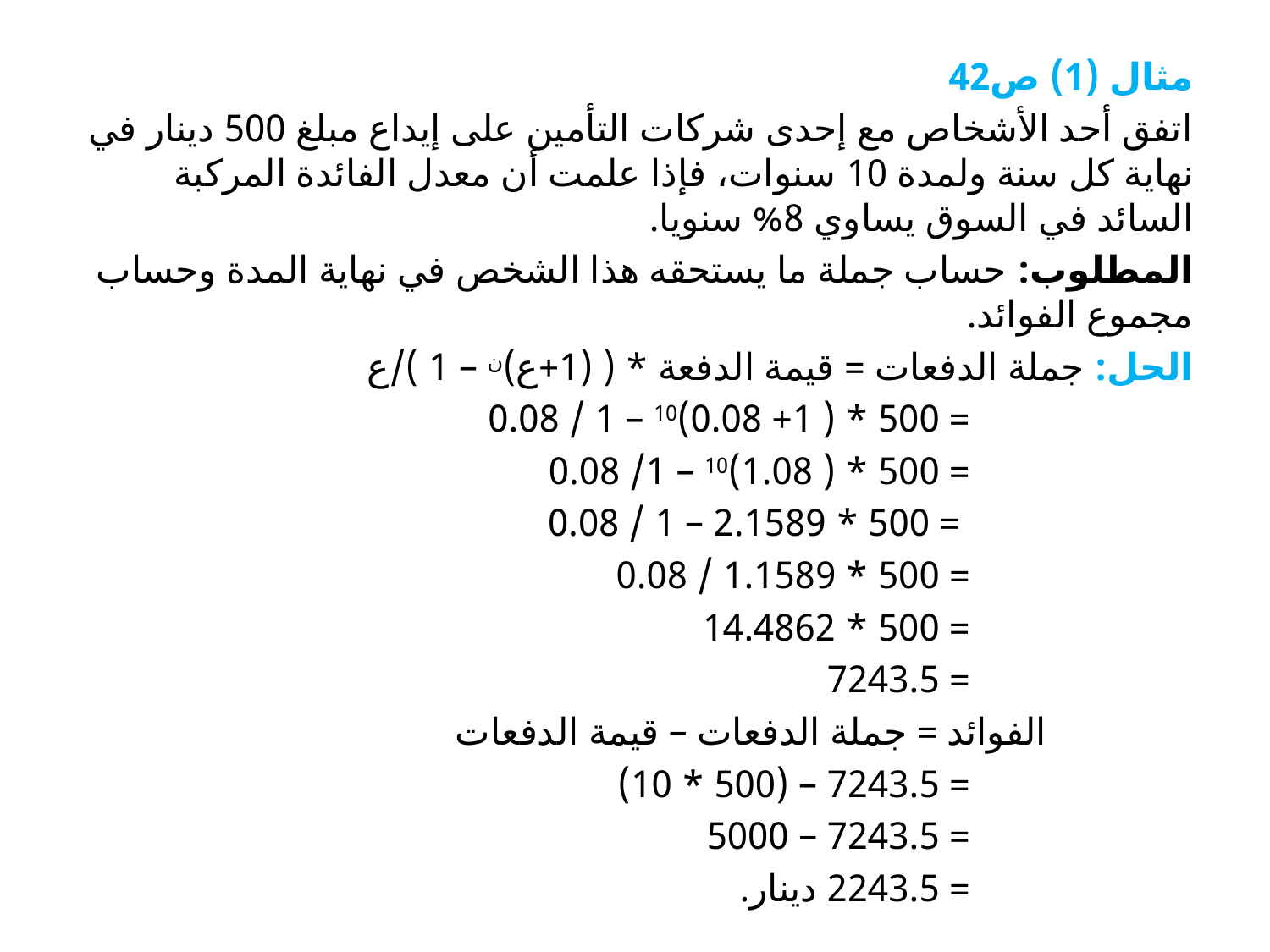

مثال (1) ص42
اتفق أحد الأشخاص مع إحدى شركات التأمين على إيداع مبلغ 500 دينار في نهاية كل سنة ولمدة 10 سنوات، فإذا علمت أن معدل الفائدة المركبة السائد في السوق يساوي 8% سنويا.
المطلوب: حساب جملة ما يستحقه هذا الشخص في نهاية المدة وحساب مجموع الفوائد.
الحل: جملة الدفعات = قيمة الدفعة * ( (1+ع)ن – 1 )/ع
                       = 500 * ( 1+ 0.08)10 – 1 / 0.08
                       = 500 * ( 1.08)10 – 1/ 0.08
                        = 500 * 2.1589 – 1 / 0.08
                       = 500 * 1.1589 / 0.08
                       = 500 * 14.4862
                       = 7243.5
               الفوائد = جملة الدفعات – قيمة الدفعات
                       = 7243.5 – (500 * 10)
                       = 7243.5 – 5000
                       = 2243.5 دينار.